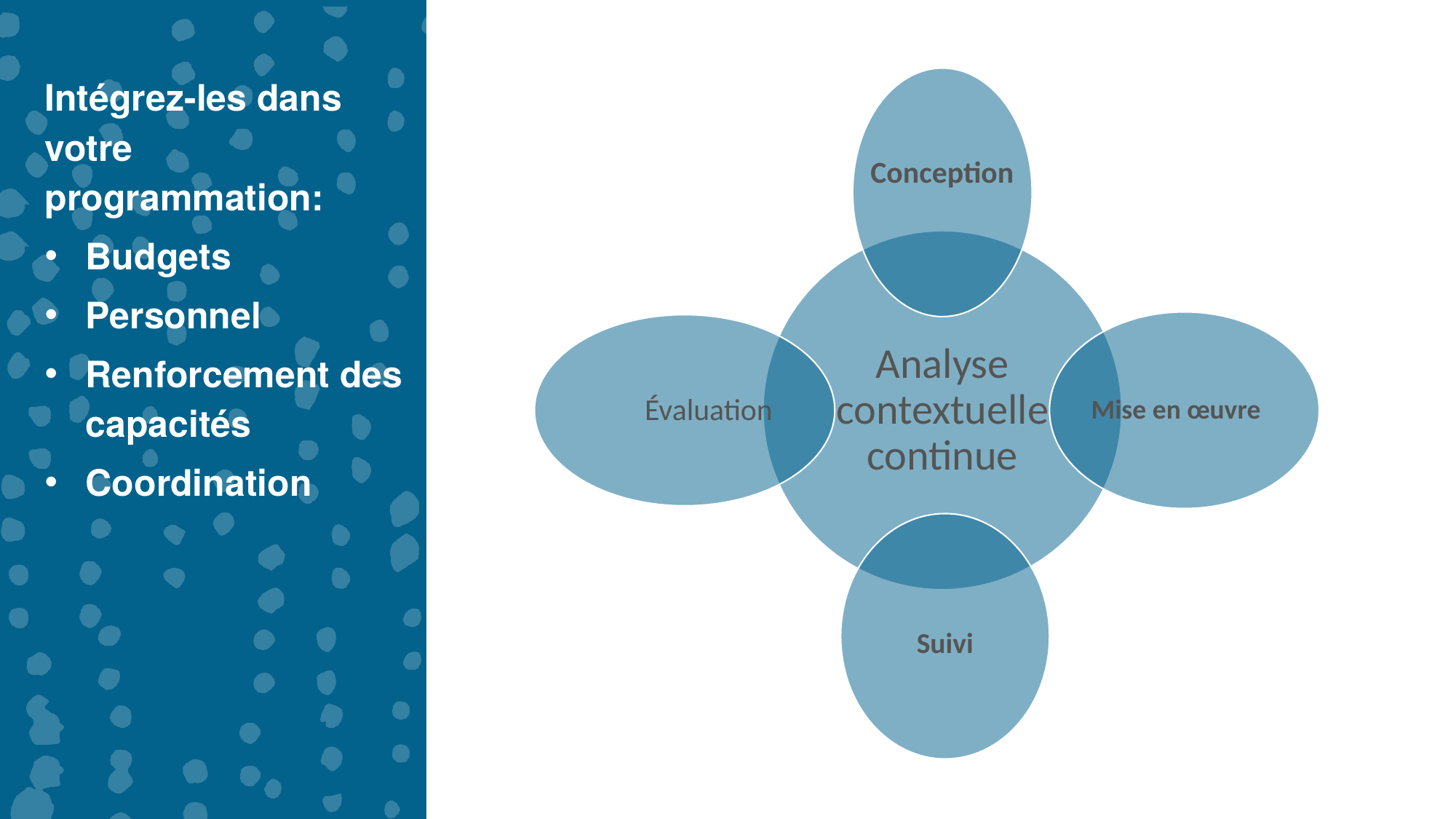

Intégrez-les dans votre programmation:
Budgets
Personnel
Renforcement des capacités
Coordination

Conception

Analyse contextuelle continue

Mise en œuvre
Évaluation

Suivi